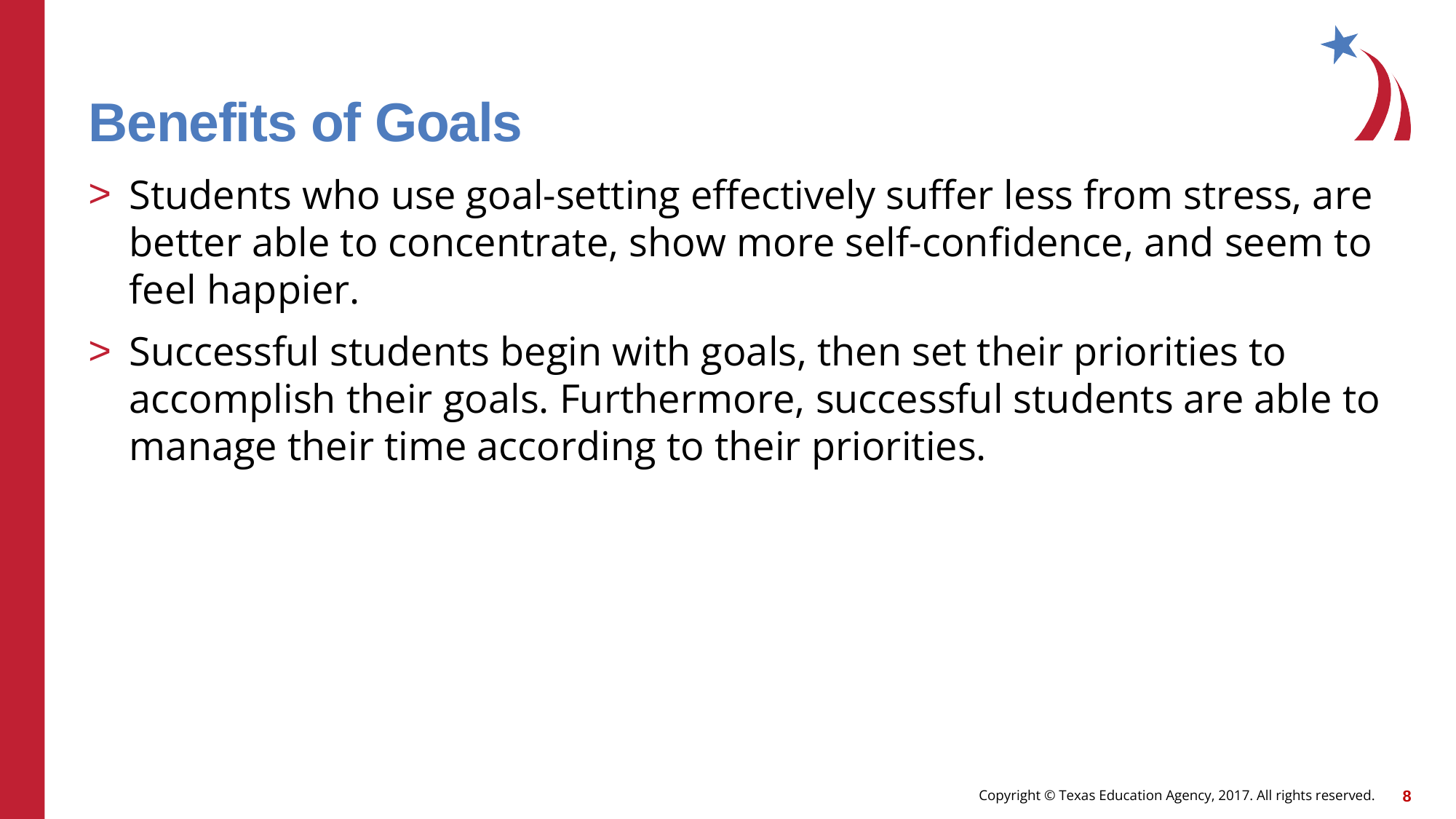

# Benefits of Goals
Students who use goal-setting effectively suffer less from stress, are better able to concentrate, show more self-confidence, and seem to feel happier.
Successful students begin with goals, then set their priorities to accomplish their goals. Furthermore, successful students are able to manage their time according to their priorities.